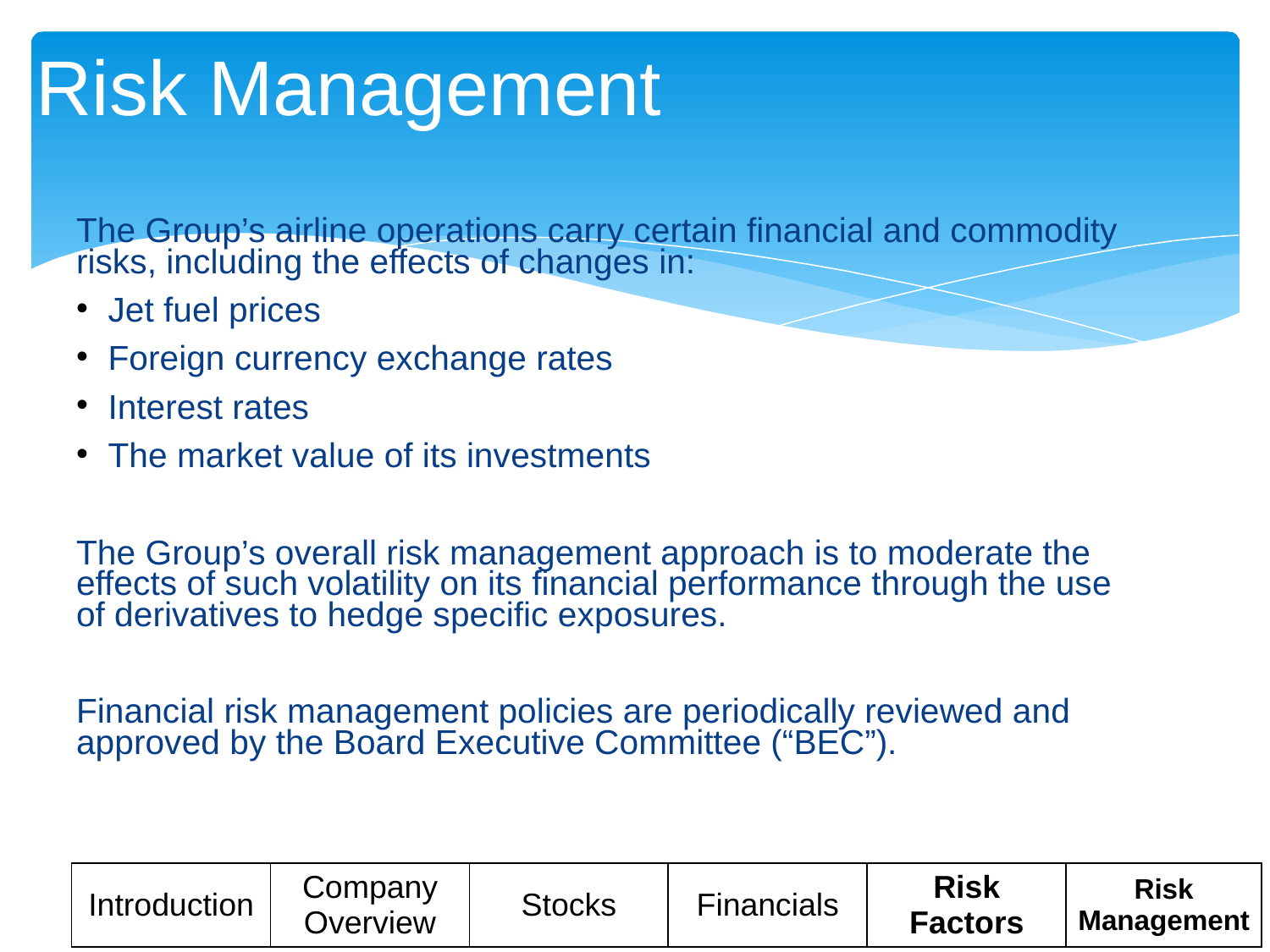

# Risk Management
The Group’s airline operations carry certain financial and commodity risks, including the effects of changes in:
Jet fuel prices
Foreign currency exchange rates
Interest rates
The market value of its investments

The Group’s overall risk management approach is to moderate the effects of such volatility on its financial performance through the use of derivatives to hedge specific exposures.

Financial risk management policies are periodically reviewed and approved by the Board Executive Committee (“BEC”).